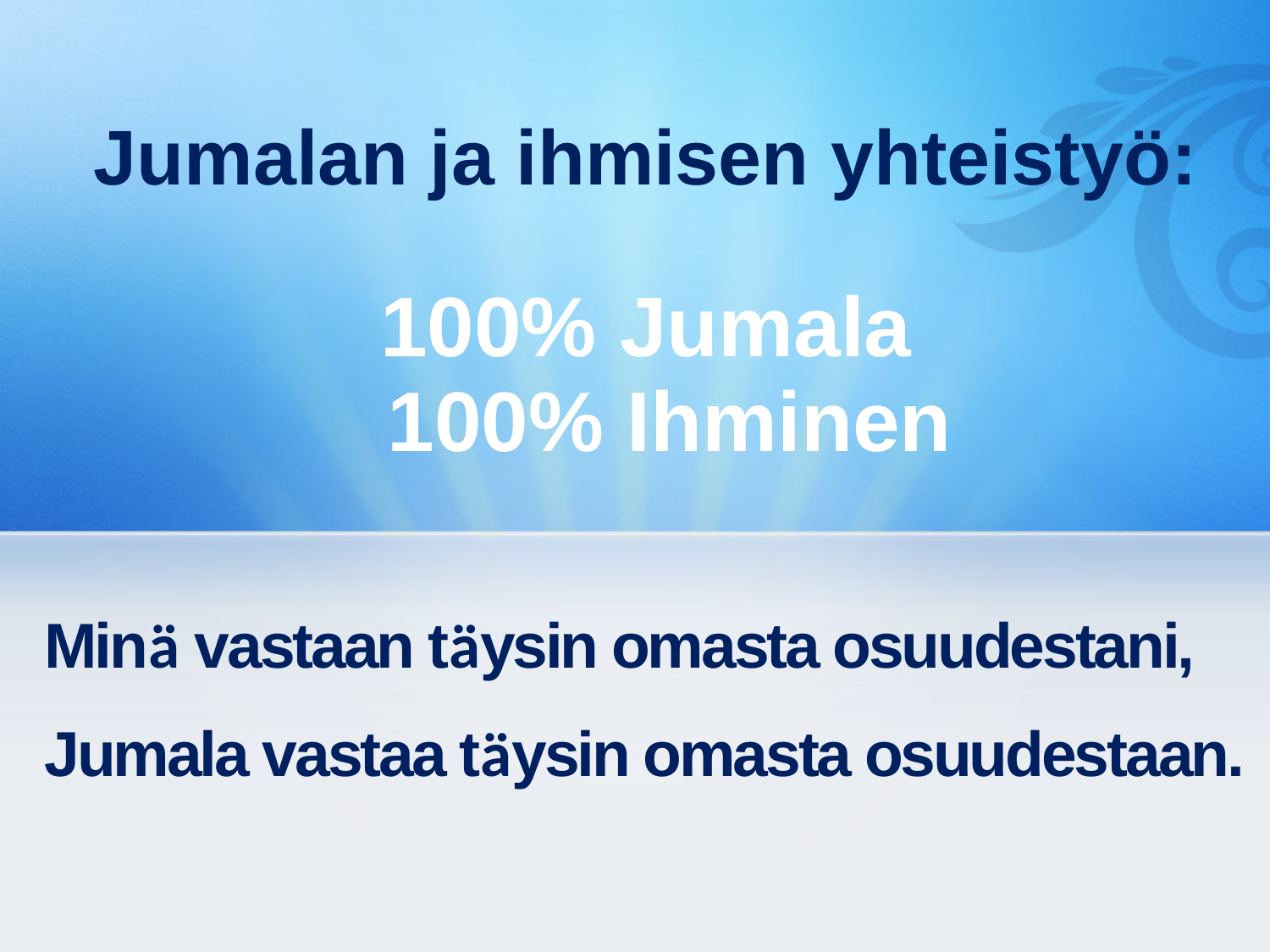

Jumalan ja ihmisen yhteistyö:

100% Jumala
  100% Ihminen
# Minä vastaan täysin omasta osuudestani, Jumala vastaa täysin omasta osuudestaan.